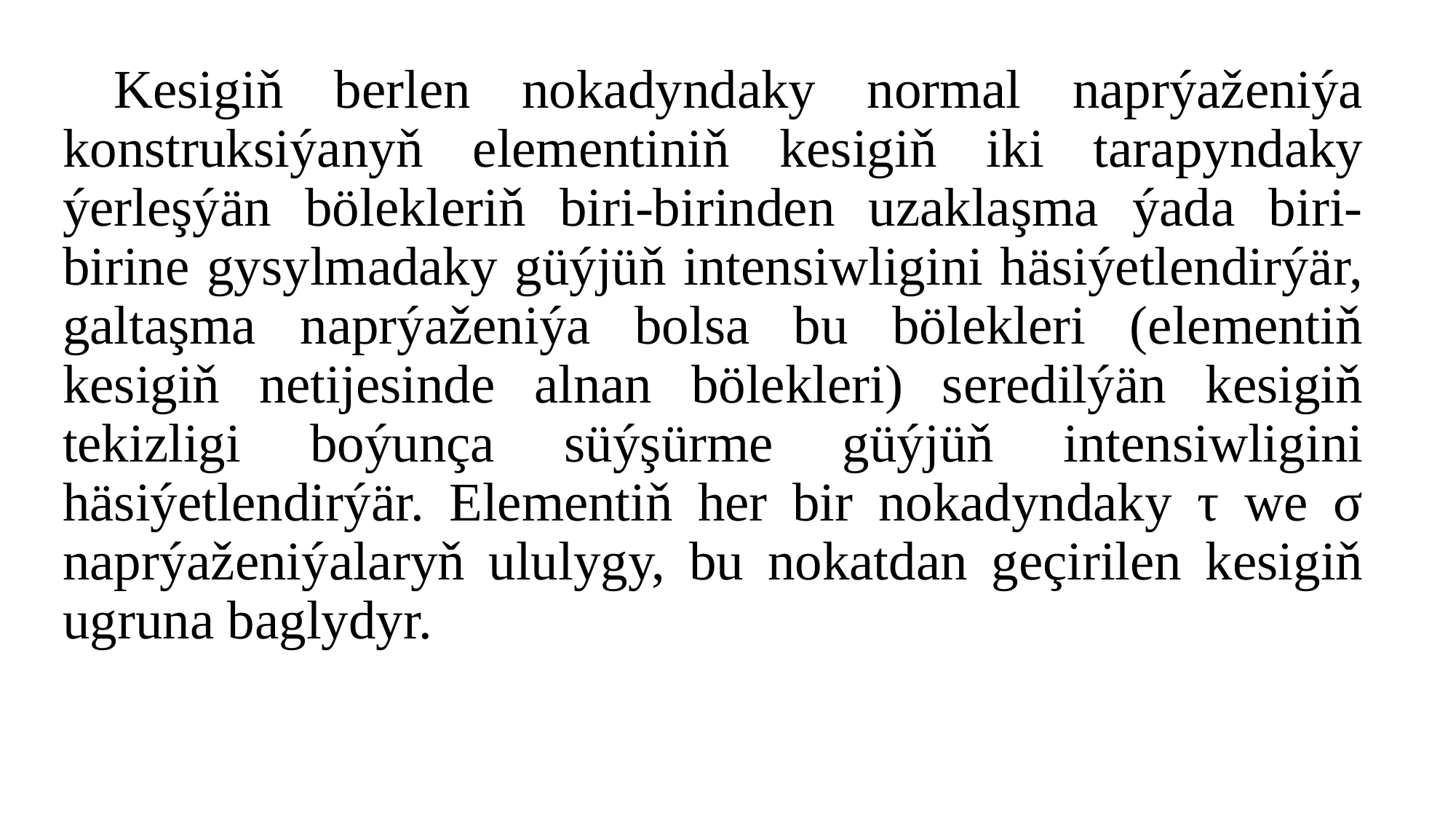

Kesigiň berlen nokadyndaky normal naprýaženiýa konstruksiýanyň elementiniň kesigiň iki tarapyndaky ýerleşýän bölekleriň biri-birinden uzaklaşma ýada biri-birine gysylmadaky güýjüň intensiwligini häsiýetlendirýär, galtaşma naprýaženiýa bolsa bu bölekleri (elementiň kesigiň netijesinde alnan bölekleri) seredilýän kesigiň tekizligi boýunça süýşürme güýjüň intensiwligini häsiýetlendirýär. Elementiň her bir nokadyndaky τ we σ naprýaženiýalaryň ululygy, bu nokatdan geçirilen kesigiň ugruna baglydyr.